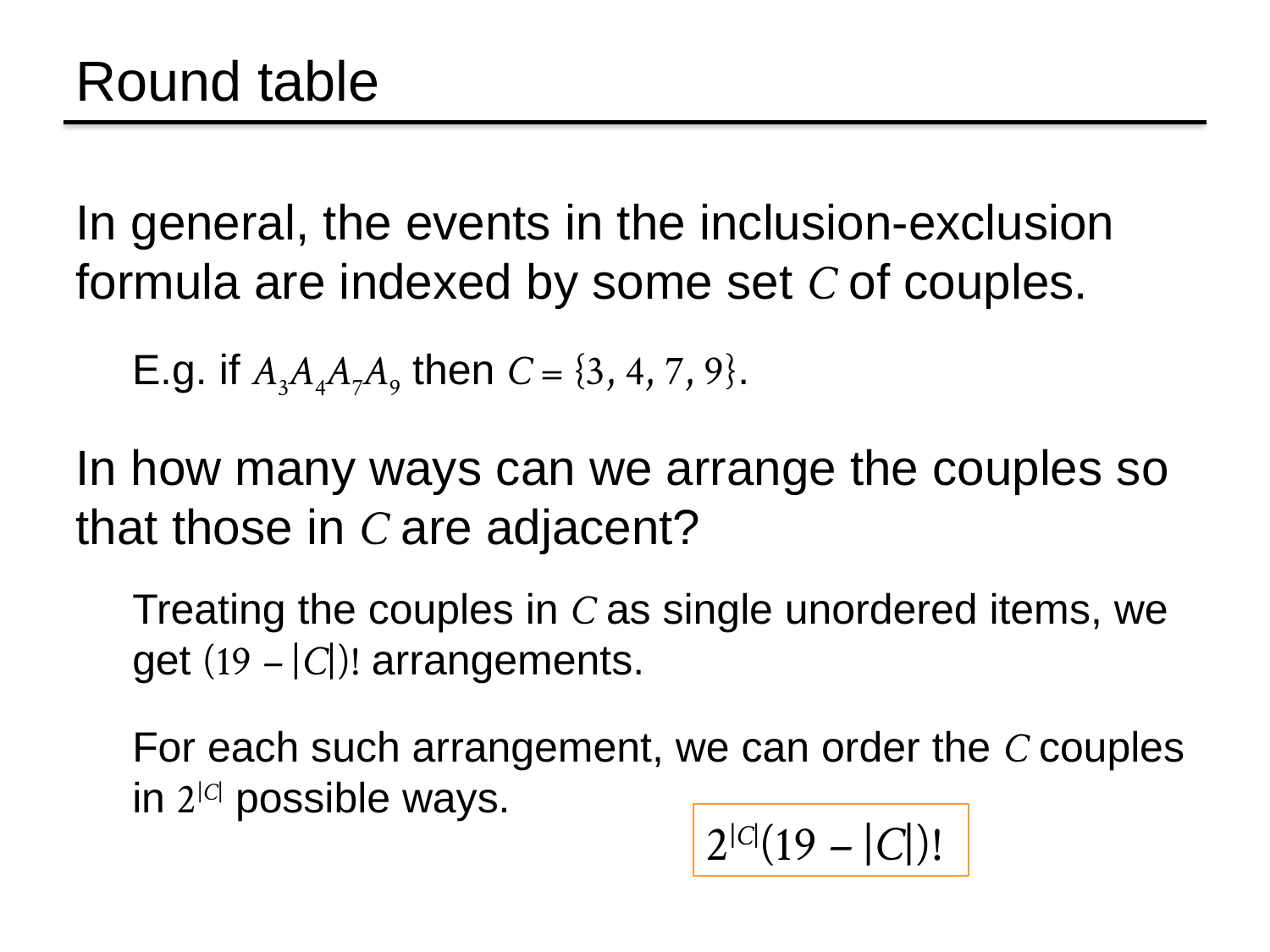

# Round table
In general, the events in the inclusion-exclusion formula are indexed by some set C of couples.
E.g. if A3A4A7A9 then C = {3, 4, 7, 9}.
In how many ways can we arrange the couples so that those in C are adjacent?
Treating the couples in C as single unordered items, we get (19 – |C|)! arrangements.
For each such arrangement, we can order the C couples in 2|C| possible ways.
2|C|(19 – |C|)!